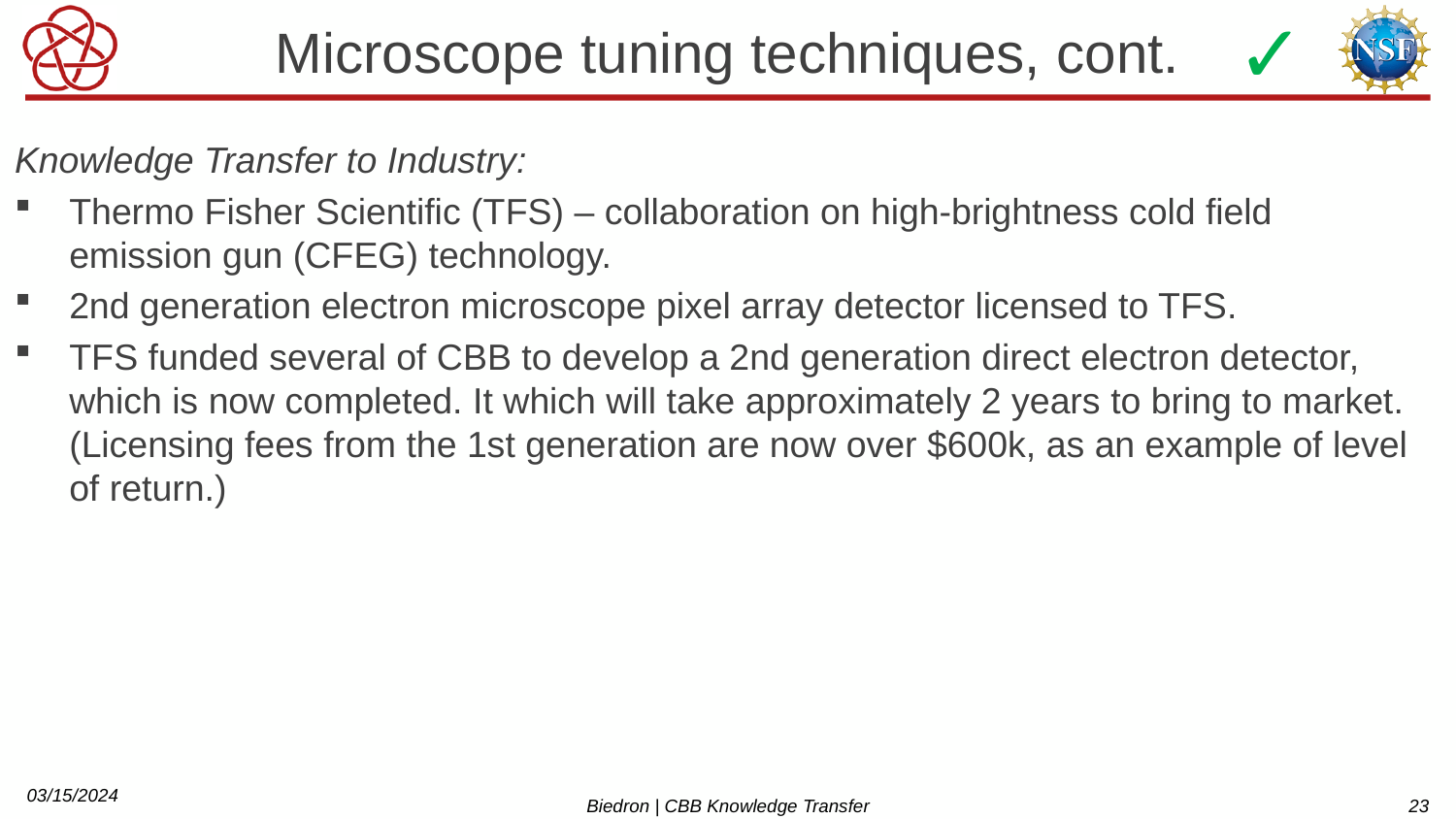

# Microscope tuning techniques, cont.
✓
Knowledge Transfer to Industry:
Thermo Fisher Scientific (TFS) – collaboration on high-brightness cold field emission gun (CFEG) technology.
2nd generation electron microscope pixel array detector licensed to TFS.
TFS funded several of CBB to develop a 2nd generation direct electron detector, which is now completed. It which will take approximately 2 years to bring to market. (Licensing fees from the 1st generation are now over $600k, as an example of level of return.)

03/15/2024

Biedron | CBB Knowledge Transfer
23